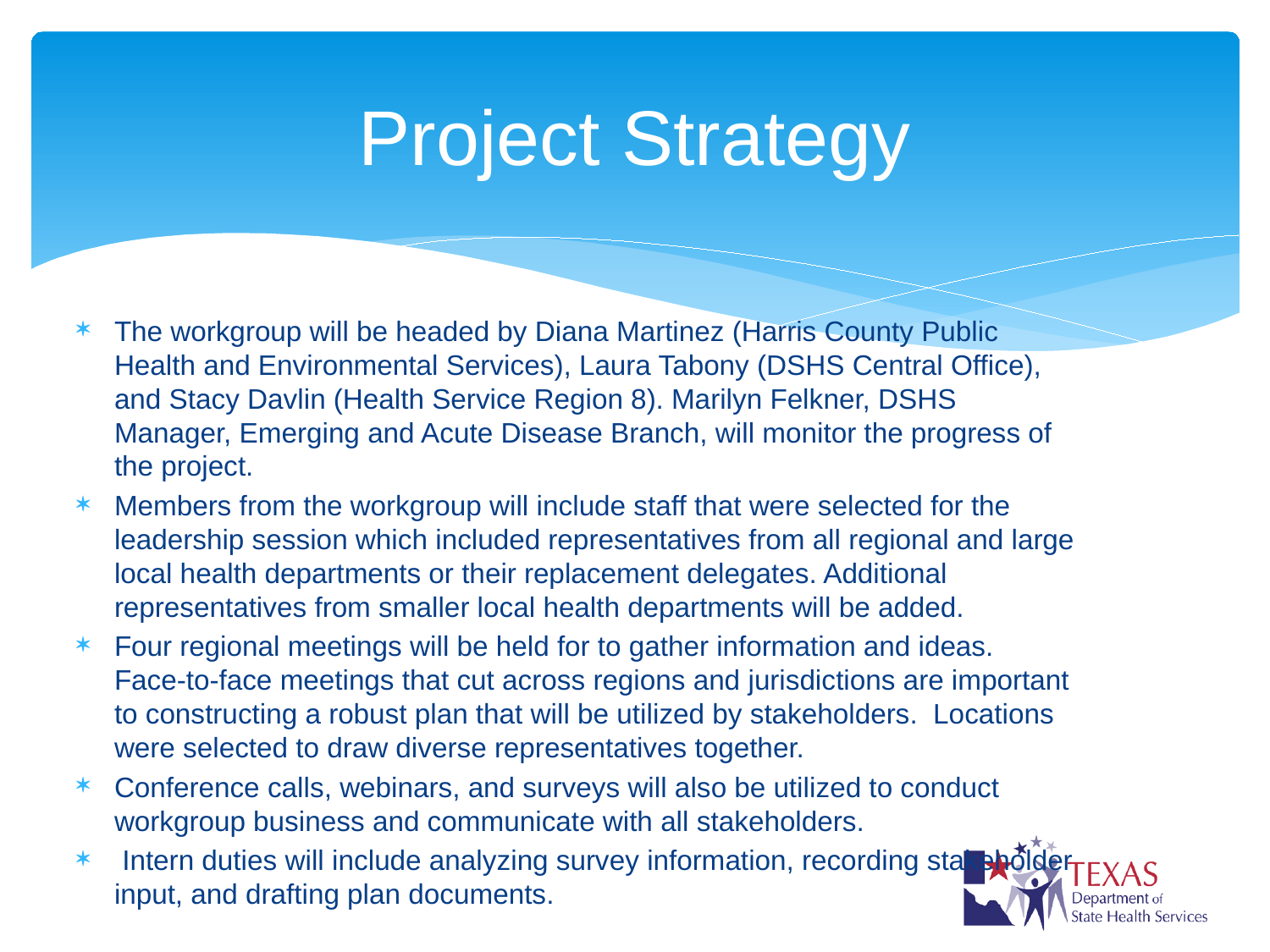

# Project Strategy
The workgroup will be headed by Diana Martinez (Harris County Public Health and Environmental Services), Laura Tabony (DSHS Central Office), and Stacy Davlin (Health Service Region 8). Marilyn Felkner, DSHS Manager, Emerging and Acute Disease Branch, will monitor the progress of the project.
Members from the workgroup will include staff that were selected for the leadership session which included representatives from all regional and large local health departments or their replacement delegates. Additional representatives from smaller local health departments will be added.
Four regional meetings will be held for to gather information and ideas.  Face-to-face meetings that cut across regions and jurisdictions are important to constructing a robust plan that will be utilized by stakeholders.  Locations were selected to draw diverse representatives together.
Conference calls, webinars, and surveys will also be utilized to conduct workgroup business and communicate with all stakeholders.
 Intern duties will include analyzing survey information, recording stakeholder input, and drafting plan documents.